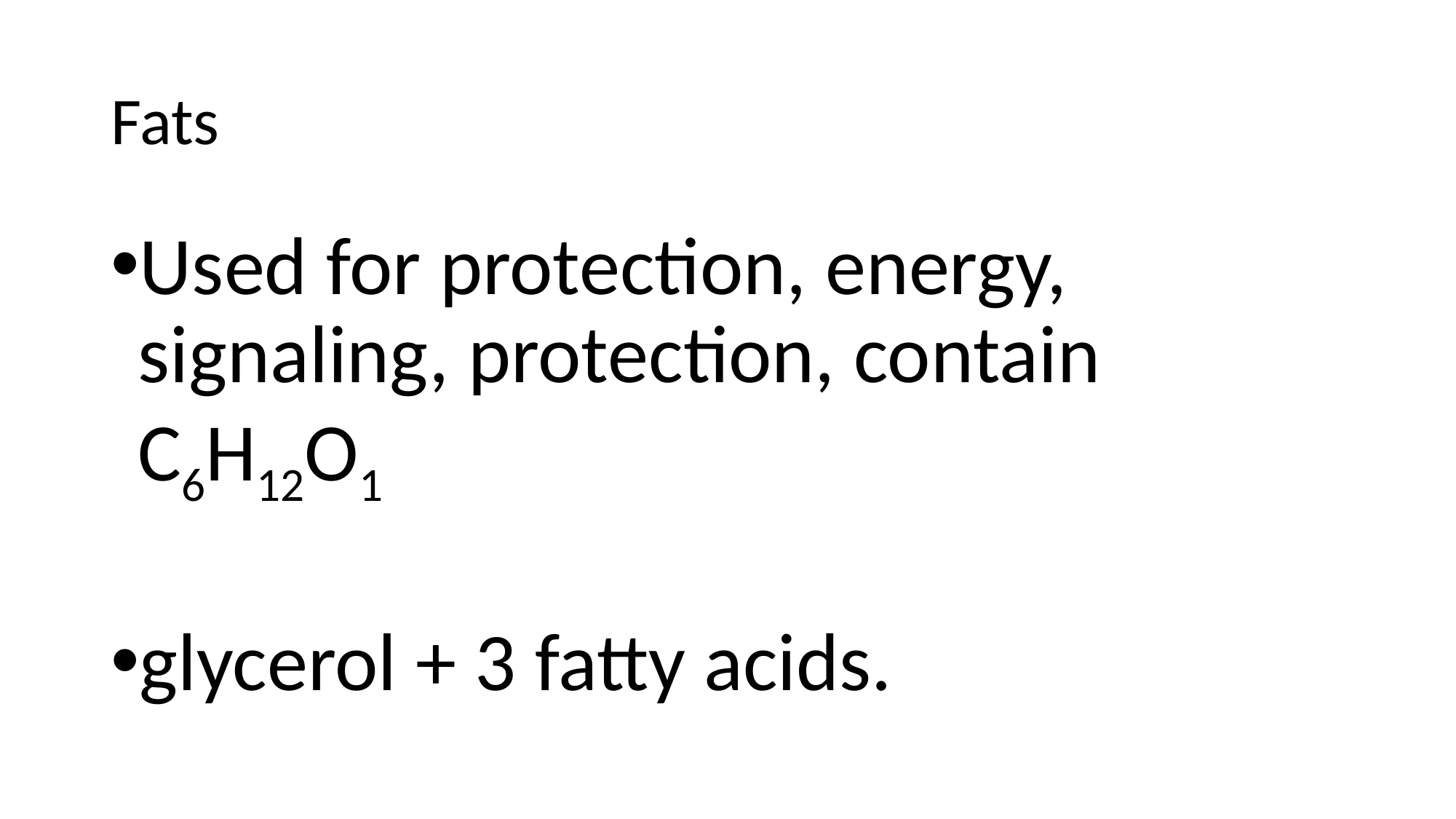

# Fats
Used for protection, energy, signaling, protection, contain C6H12O1

glycerol + 3 fatty acids.